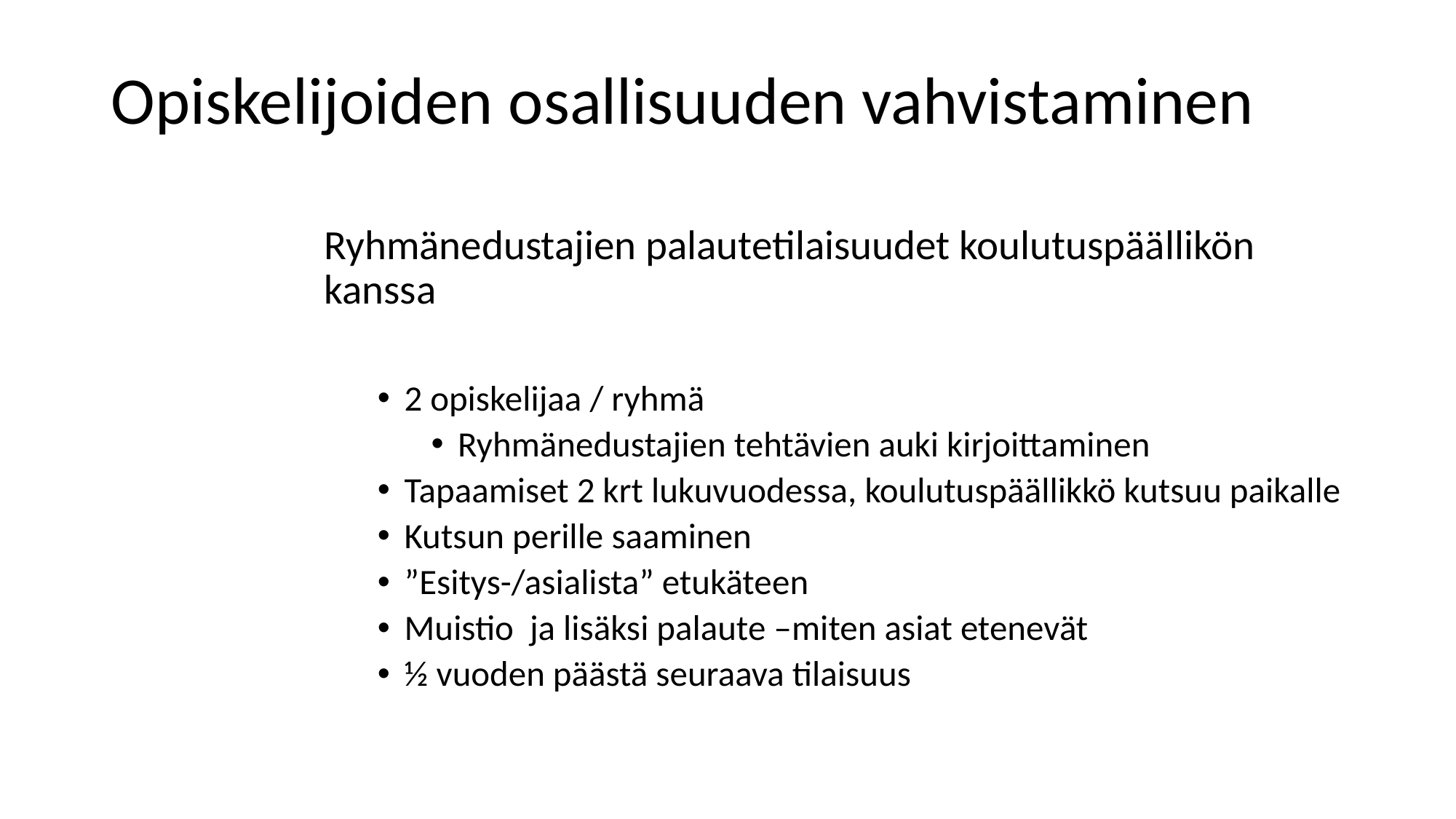

# Opiskelijoiden osallisuuden vahvistaminen
Ryhmänedustajien palautetilaisuudet koulutuspäällikön kanssa

2 opiskelijaa / ryhmä
Ryhmänedustajien tehtävien auki kirjoittaminen
Tapaamiset 2 krt lukuvuodessa, koulutuspäällikkö kutsuu paikalle
Kutsun perille saaminen
”Esitys-/asialista” etukäteen
Muistio  ja lisäksi palaute –miten asiat etenevät
½ vuoden päästä seuraava tilaisuus